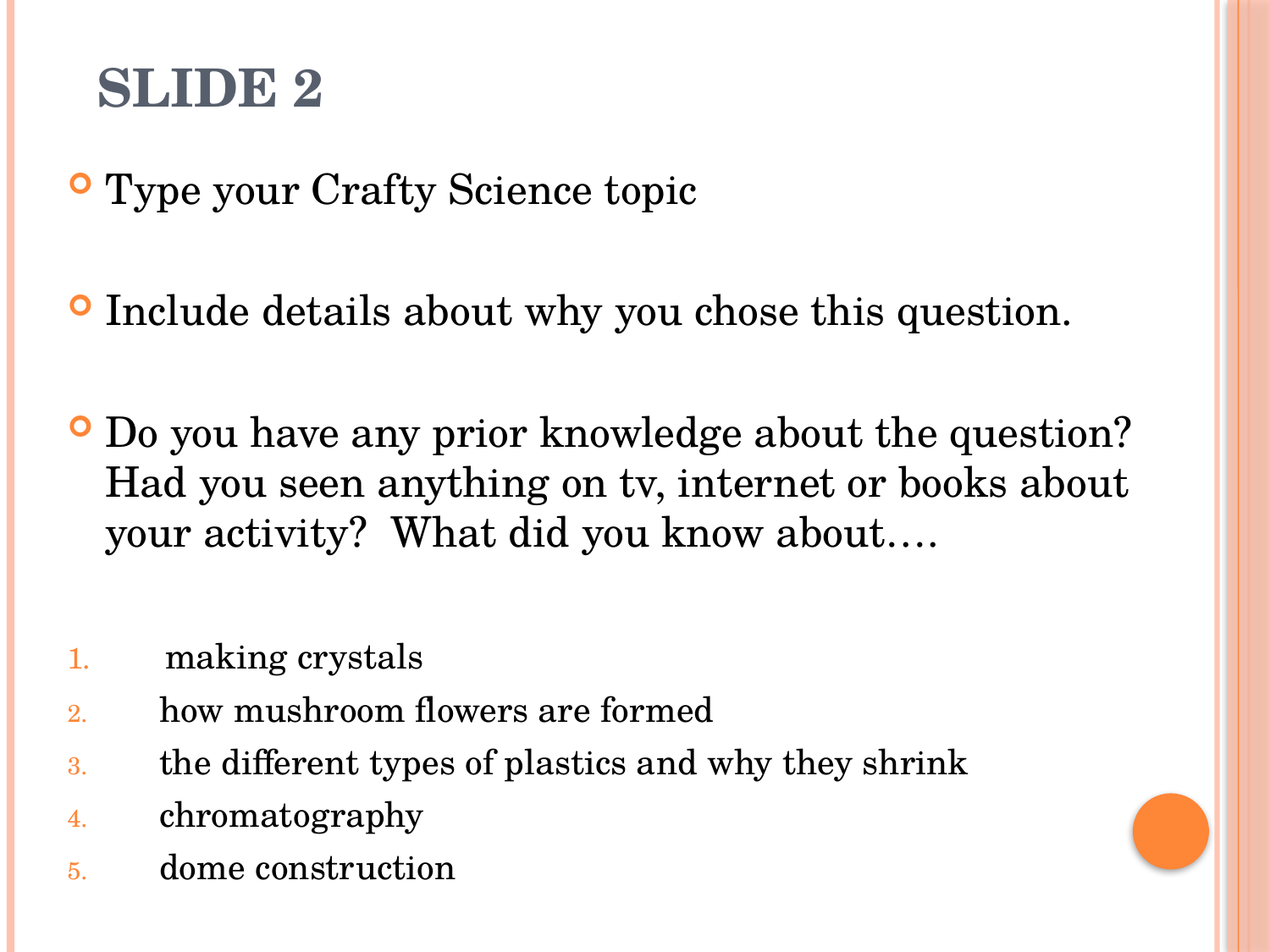

# Slide 2
Type your Crafty Science topic

Include details about why you chose this question.

Do you have any prior knowledge about the question?  Had you seen anything on tv, internet or books about your activity?  What did you know about….

   making crystals
   how mushroom flowers are formed
   the different types of plastics and why they shrink
   chromatography
   dome construction